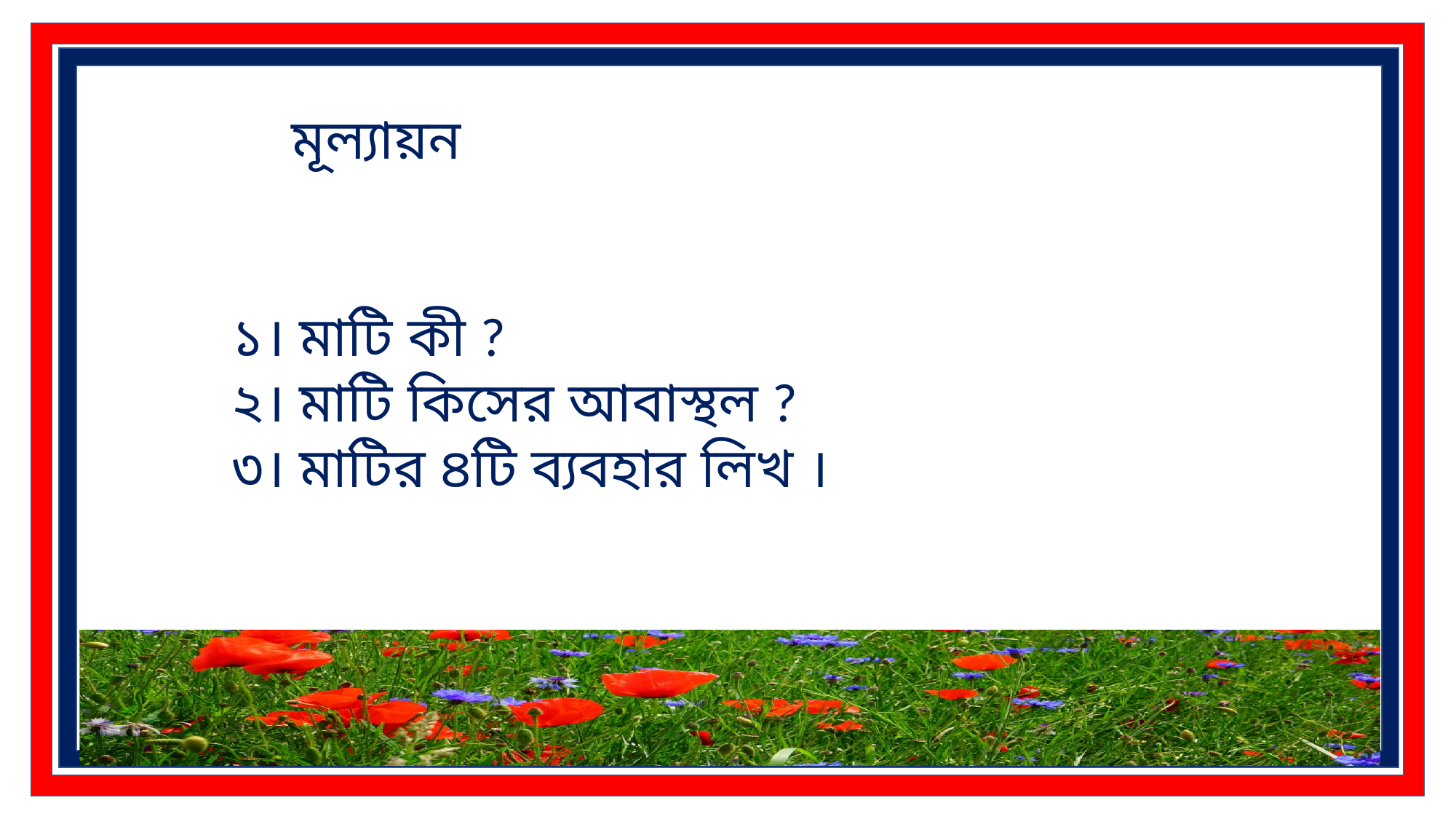

মূল্যায়ন
১। মাটি কী ?
২। মাটি কিসের আবাস্থল ?
৩। মাটির ৪টি ব্যবহার লিখ ।